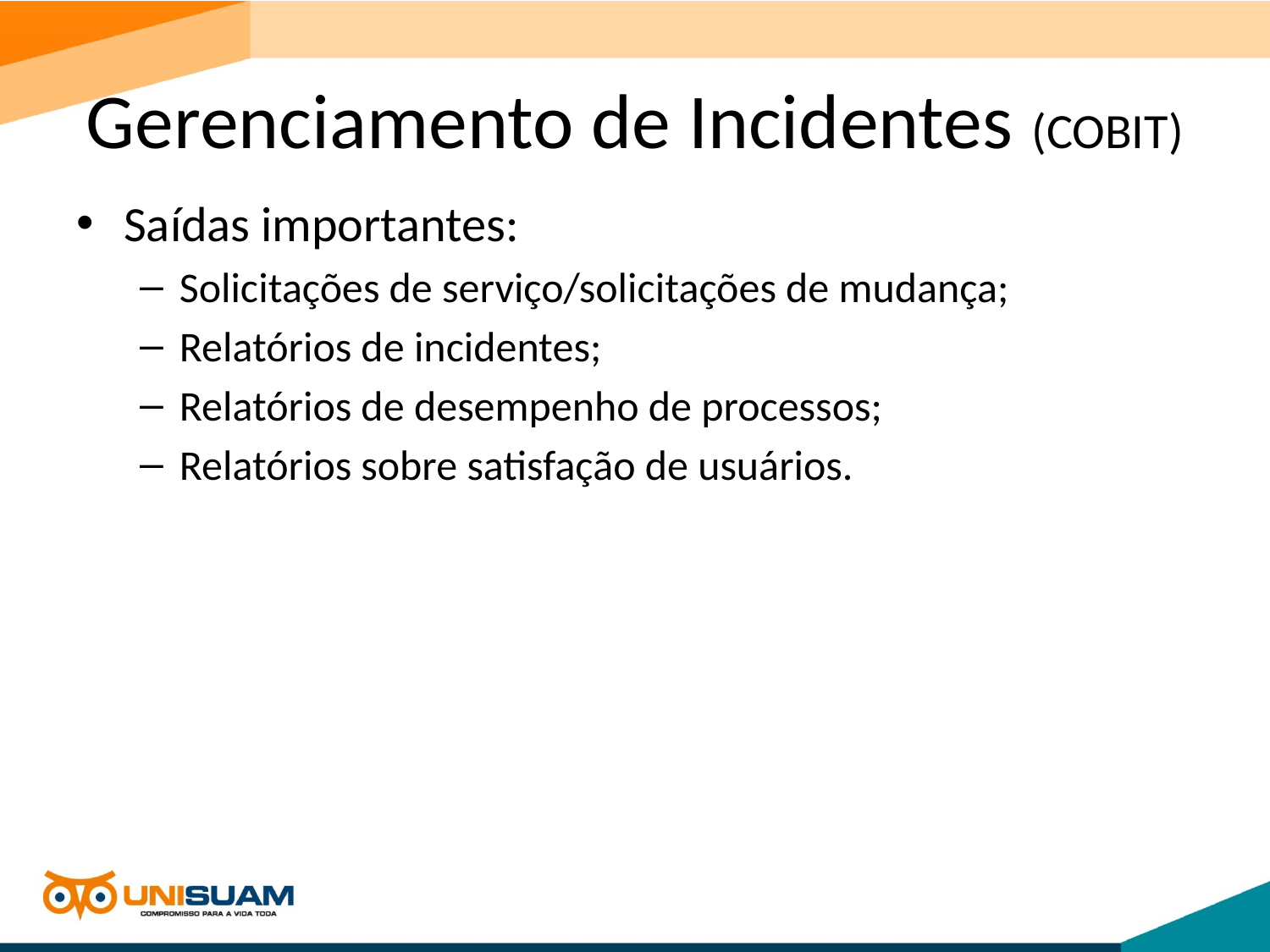

# Gerenciamento de Incidentes (COBIT)
Saídas importantes:
Solicitações de serviço/solicitações de mudança;
Relatórios de incidentes;
Relatórios de desempenho de processos;
Relatórios sobre satisfação de usuários.